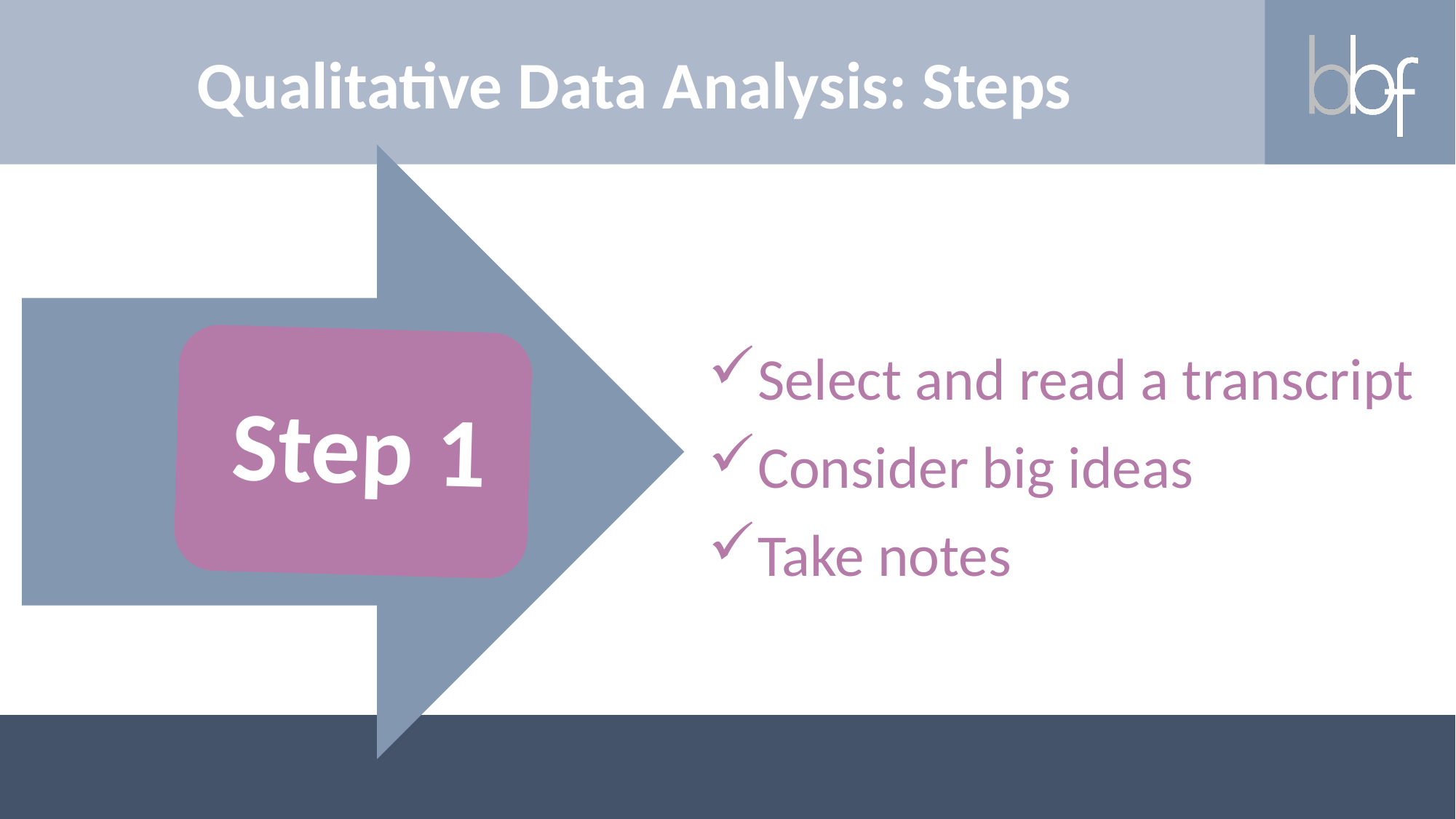

Qualitative Data Analysis: Steps
Step 1

Select and read a transcript
Consider big ideas
Take notes